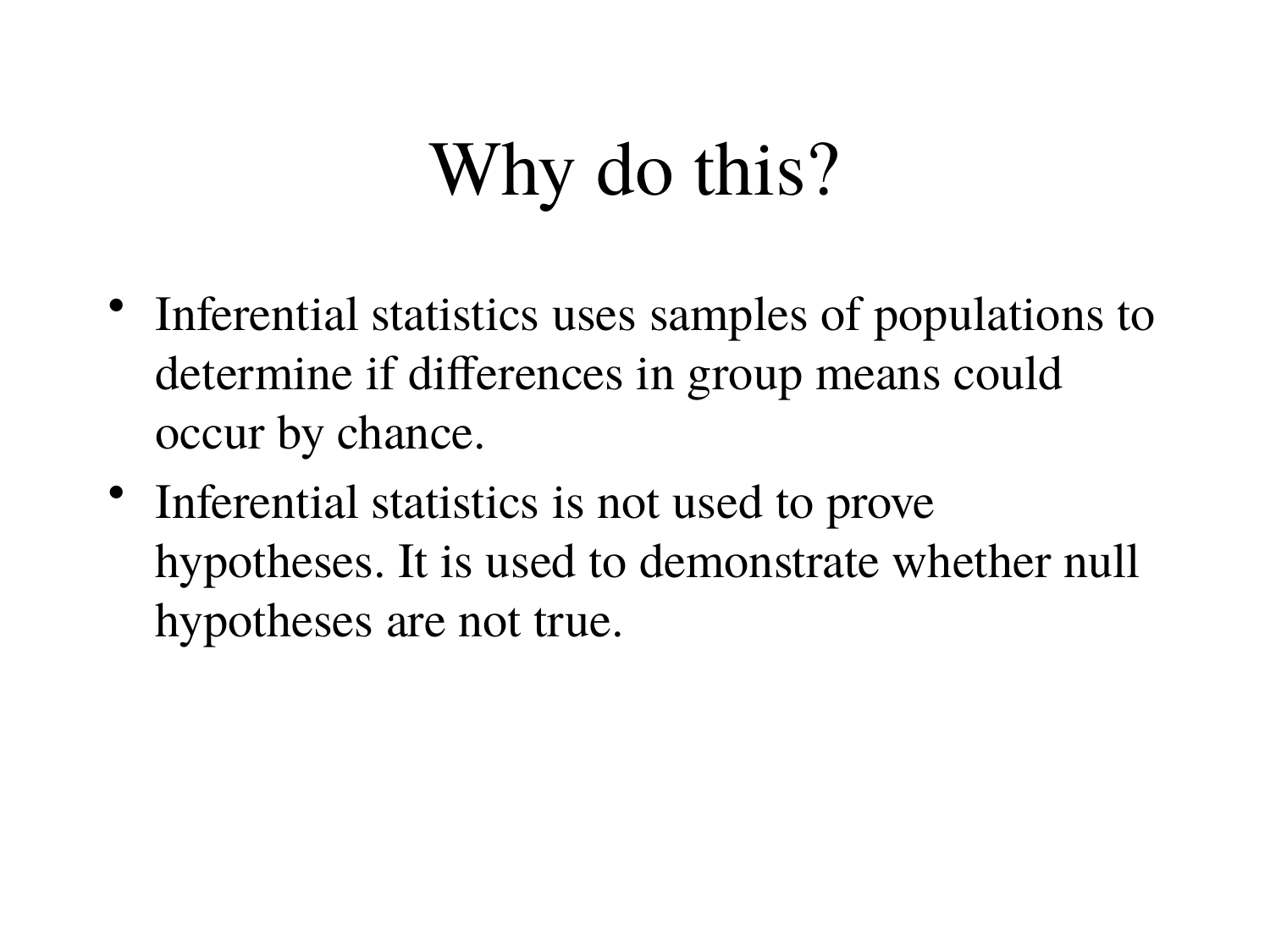

# Why do this?
Inferential statistics uses samples of populations to determine if differences in group means could occur by chance.
Inferential statistics is not used to prove hypotheses. It is used to demonstrate whether null hypotheses are not true.